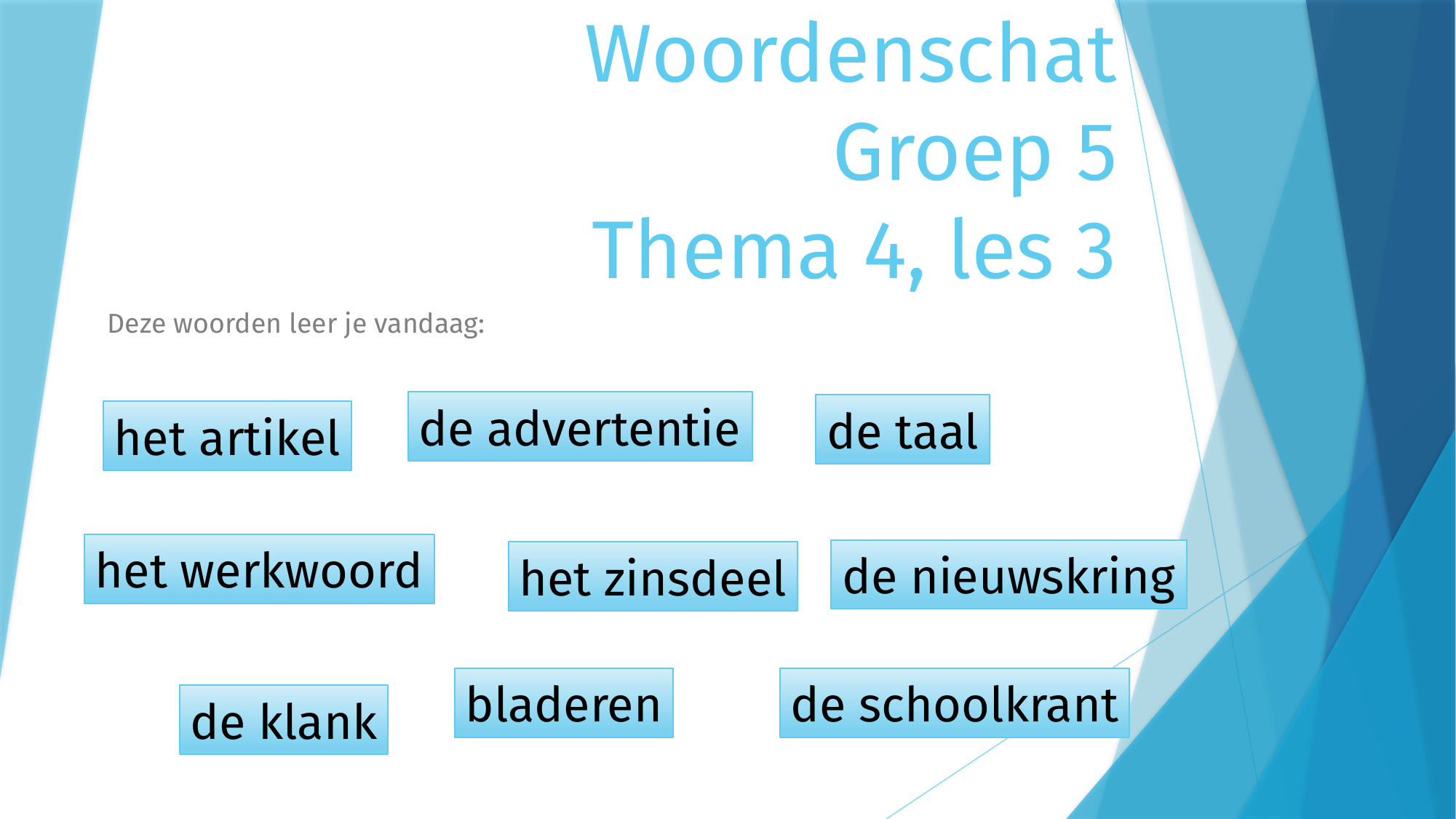

# Woordenschat Groep 5 Thema 4, les 3
Deze woorden leer je vandaag:
de advertentie
de taal
het artikel
het werkwoord
de nieuwskring
het zinsdeel
de schoolkrant
bladeren
de klank